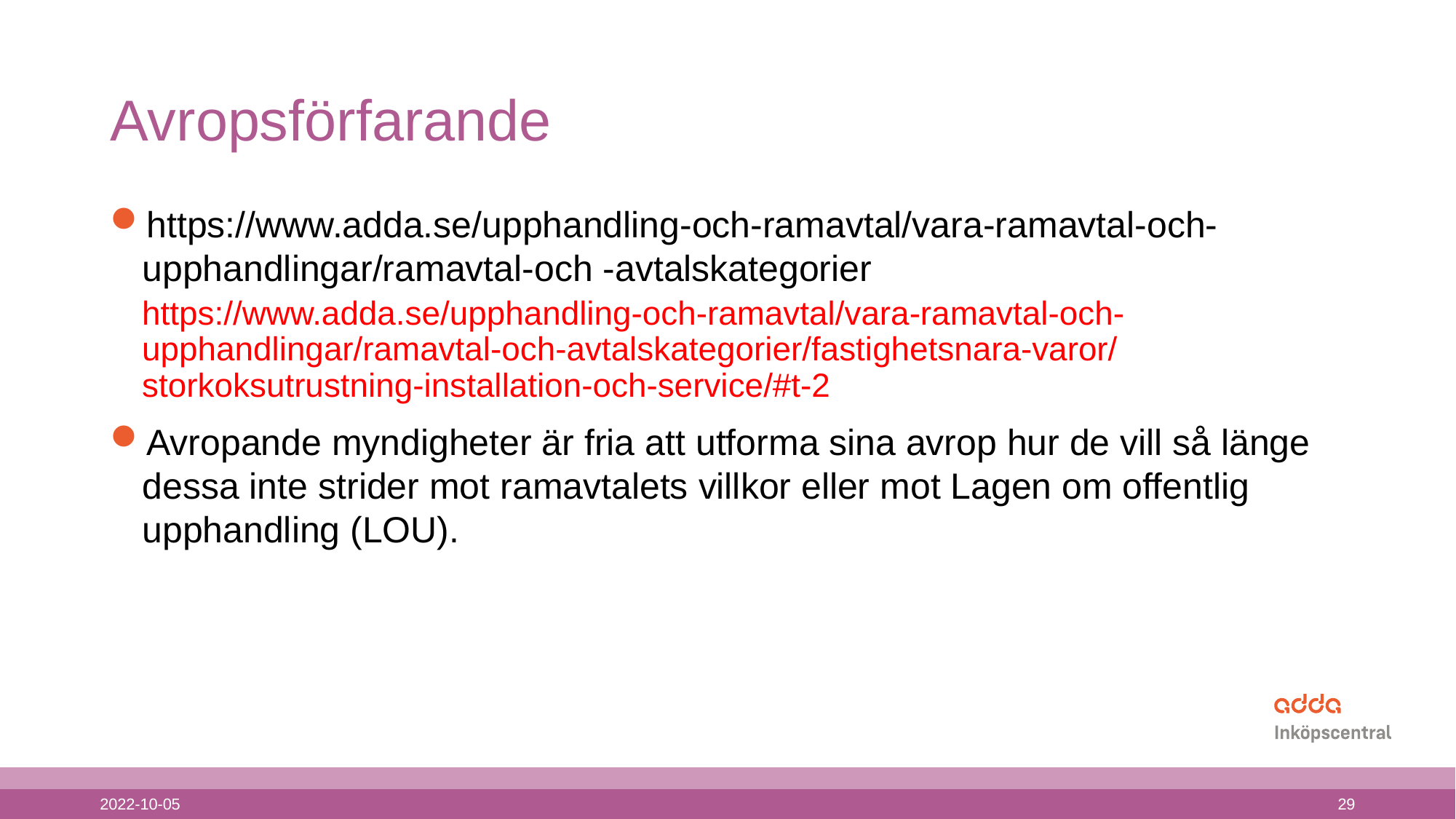

# Avropsförfarande
https://www.adda.se/upphandling-och-ramavtal/vara-ramavtal-och-upphandlingar/ramavtal-och -avtalskategorier
https://www.adda.se/upphandling-och-ramavtal/vara-ramavtal-och-upphandlingar/ramavtal-och-avtalskategorier/fastighetsnara-varor/storkoksutrustning-installation-och-service/#t-2
Avropande myndigheter är fria att utforma sina avrop hur de vill så länge dessa inte strider mot ramavtalets villkor eller mot Lagen om offentlig upphandling (LOU).

2022-10-05

29